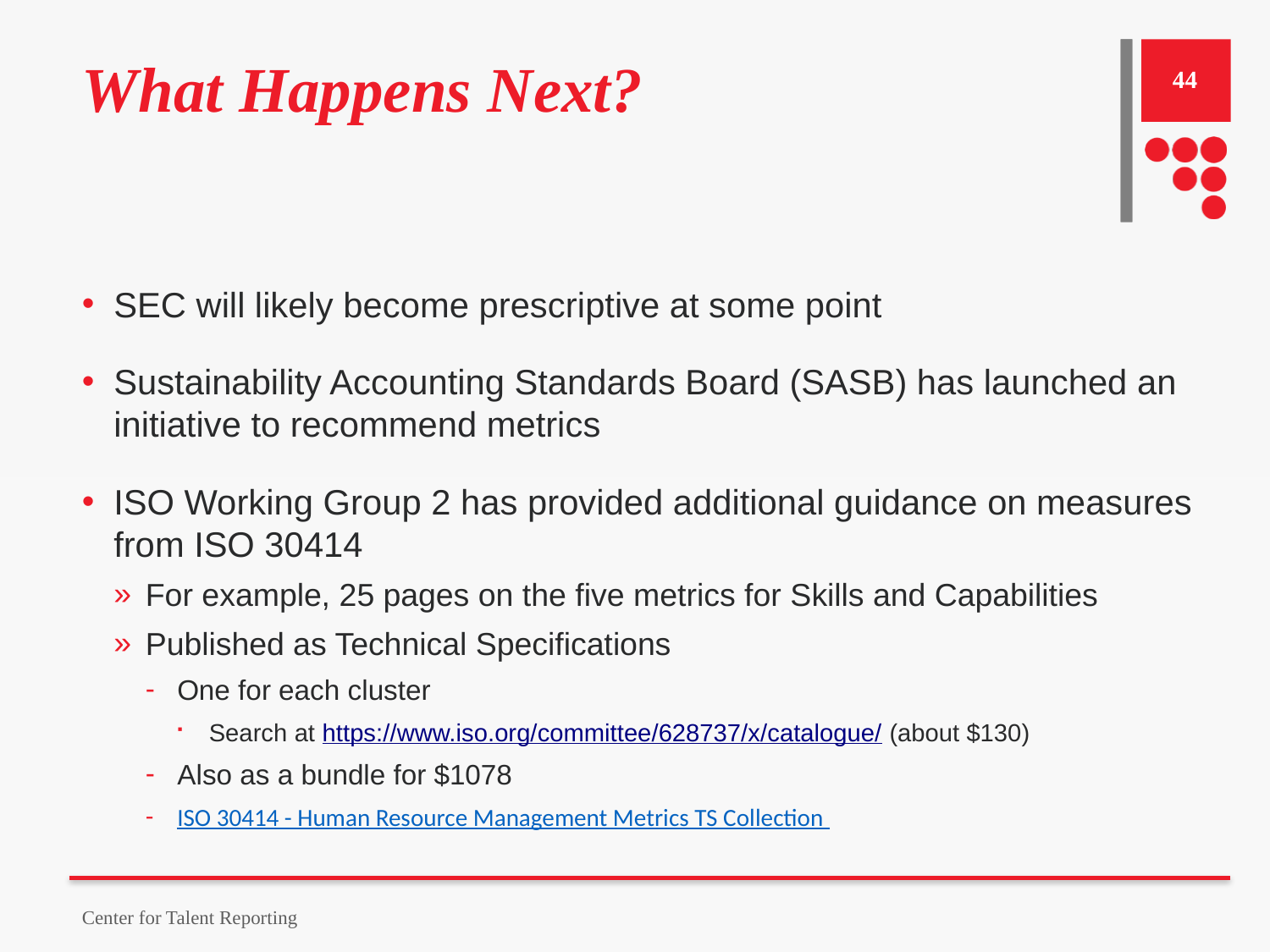

# What Happens Next?
44
SEC will likely become prescriptive at some point
Sustainability Accounting Standards Board (SASB) has launched an initiative to recommend metrics
ISO Working Group 2 has provided additional guidance on measures from ISO 30414
For example, 25 pages on the five metrics for Skills and Capabilities
Published as Technical Specifications
One for each cluster
Search at https://www.iso.org/committee/628737/x/catalogue/ (about $130)
Also as a bundle for $1078
ISO 30414 - Human Resource Management Metrics TS Collection

Center for Talent Reporting